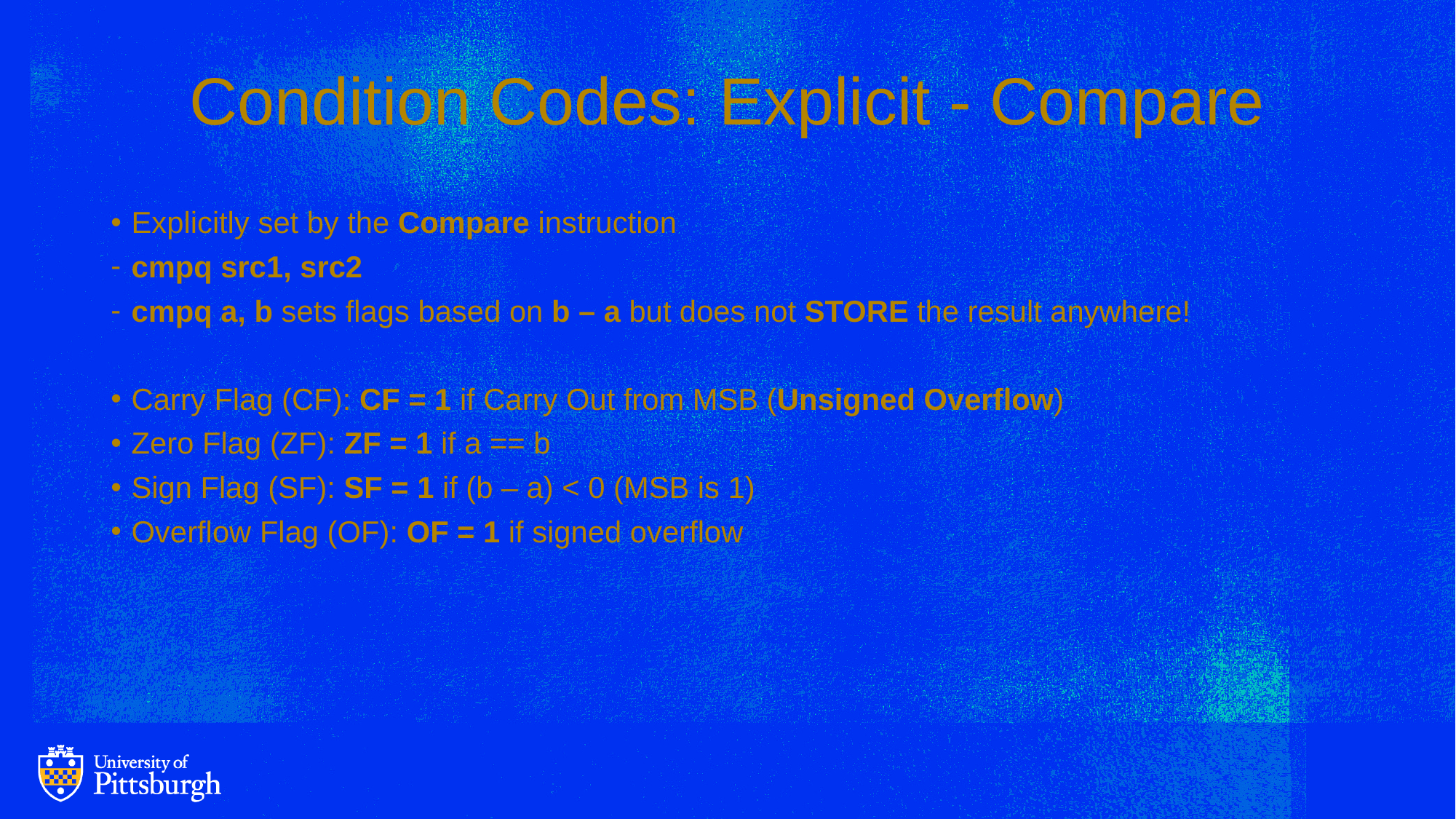

# Condition Codes: Explicit - Compare
Explicitly set by the Compare instruction
cmpq src1, src2
cmpq a, b sets flags based on b – a but does not STORE the result anywhere!

Carry Flag (CF): CF = 1 if Carry Out from MSB (Unsigned Overflow)
Zero Flag (ZF): ZF = 1 if a == b
Sign Flag (SF): SF = 1 if (b – a) < 0 (MSB is 1)
Overflow Flag (OF): OF = 1 if signed overflow